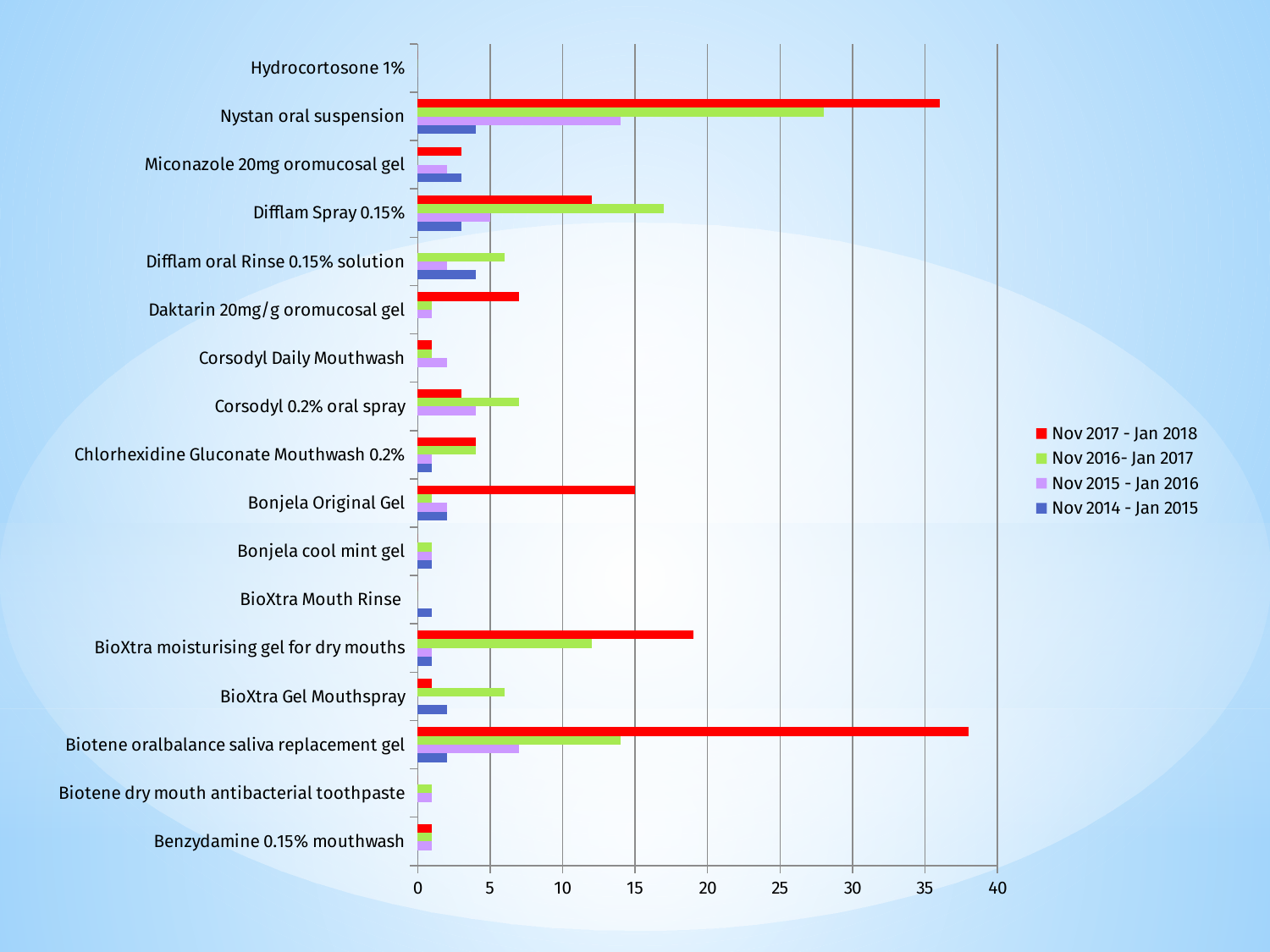

### Chart

| Category | Nov 2014 - Jan 2015 | Nov 2015 - Jan 2016 | Nov 2016- Jan 2017 | Nov 2017 - Jan 2018 |
|---|---|---|---|---|
| Benzydamine 0.15% mouthwash | 0.0 | 1.0 | 1.0 | 1.0 |
| Biotene dry mouth antibacterial toothpaste | 0.0 | 1.0 | 1.0 | 0.0 |
| Biotene oralbalance saliva replacement gel | 2.0 | 7.0 | 14.0 | 38.0 |
| BioXtra Gel Mouthspray | 2.0 | 0.0 | 6.0 | 1.0 |
| BioXtra moisturising gel for dry mouths | 1.0 | 1.0 | 12.0 | 19.0 |
| BioXtra Mouth Rinse  | 1.0 | 0.0 | 0.0 | 0.0 |
| Bonjela cool mint gel | 1.0 | 1.0 | 1.0 | 0.0 |
| Bonjela Original Gel | 2.0 | 2.0 | 1.0 | 15.0 |
| Chlorhexidine Gluconate Mouthwash 0.2% | 1.0 | 1.0 | 4.0 | 4.0 |
| Corsodyl 0.2% oral spray | 0.0 | 4.0 | 7.0 | 3.0 |
| Corsodyl Daily Mouthwash | 0.0 | 2.0 | 1.0 | 1.0 |
| Daktarin 20mg/g oromucosal gel | 0.0 | 1.0 | 1.0 | 7.0 |
| Difflam oral Rinse 0.15% solution | 4.0 | 2.0 | 6.0 | 0.0 |
| Difflam Spray 0.15% | 3.0 | 5.0 | 17.0 | 12.0 |
| Miconazole 20mg oromucosal gel | 3.0 | 2.0 | 0.0 | 3.0 |
| Nystan oral suspension | 4.0 | 14.0 | 28.0 | 36.0 |
| Hydrocortosone 1% | 0.0 | 0.0 | 0.0 | 0.0 |
#